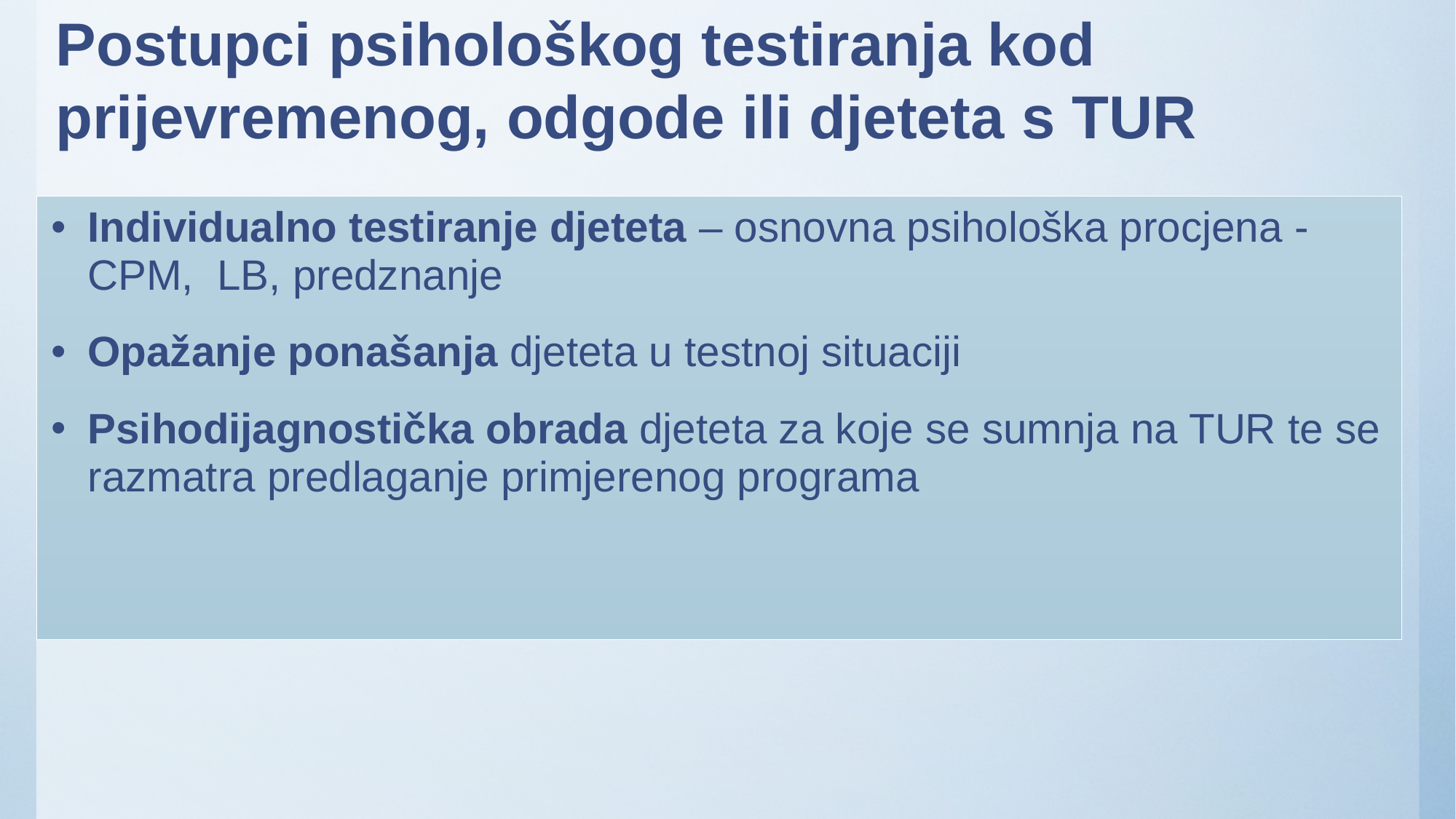

Postupci psihološkog testiranja kod prijevremenog, odgode ili djeteta s TUR
Individualno testiranje djeteta – osnovna psihološka procjena - CPM,  LB, predznanje
Opažanje ponašanja djeteta u testnoj situaciji
Psihodijagnostička obrada djeteta za koje se sumnja na TUR te se razmatra predlaganje primjerenog programa